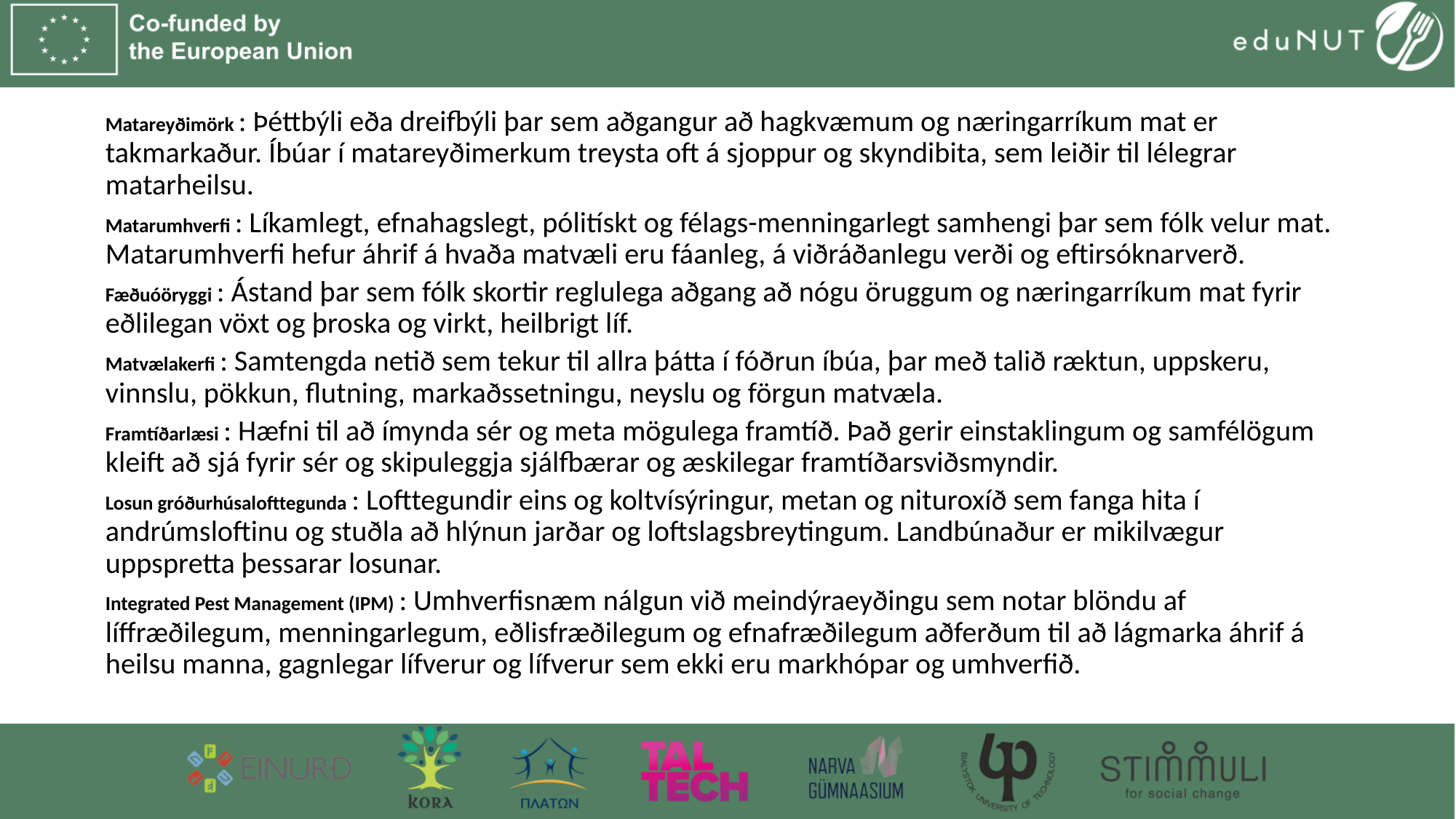

Matareyðimörk : Þéttbýli eða dreifbýli þar sem aðgangur að hagkvæmum og næringarríkum mat er takmarkaður. Íbúar í matareyðimerkum treysta oft á sjoppur og skyndibita, sem leiðir til lélegrar matarheilsu.
Matarumhverfi : Líkamlegt, efnahagslegt, pólitískt og félags-menningarlegt samhengi þar sem fólk velur mat. Matarumhverfi hefur áhrif á hvaða matvæli eru fáanleg, á viðráðanlegu verði og eftirsóknarverð.
Fæðuóöryggi : Ástand þar sem fólk skortir reglulega aðgang að nógu öruggum og næringarríkum mat fyrir eðlilegan vöxt og þroska og virkt, heilbrigt líf.
Matvælakerfi : Samtengda netið sem tekur til allra þátta í fóðrun íbúa, þar með talið ræktun, uppskeru, vinnslu, pökkun, flutning, markaðssetningu, neyslu og förgun matvæla.
Framtíðarlæsi : Hæfni til að ímynda sér og meta mögulega framtíð. Það gerir einstaklingum og samfélögum kleift að sjá fyrir sér og skipuleggja sjálfbærar og æskilegar framtíðarsviðsmyndir.
Losun gróðurhúsalofttegunda : Lofttegundir eins og koltvísýringur, metan og nituroxíð sem fanga hita í andrúmsloftinu og stuðla að hlýnun jarðar og loftslagsbreytingum. Landbúnaður er mikilvægur uppspretta þessarar losunar.
Integrated Pest Management (IPM) : Umhverfisnæm nálgun við meindýraeyðingu sem notar blöndu af líffræðilegum, menningarlegum, eðlisfræðilegum og efnafræðilegum aðferðum til að lágmarka áhrif á heilsu manna, gagnlegar lífverur og lífverur sem ekki eru markhópar og umhverfið.